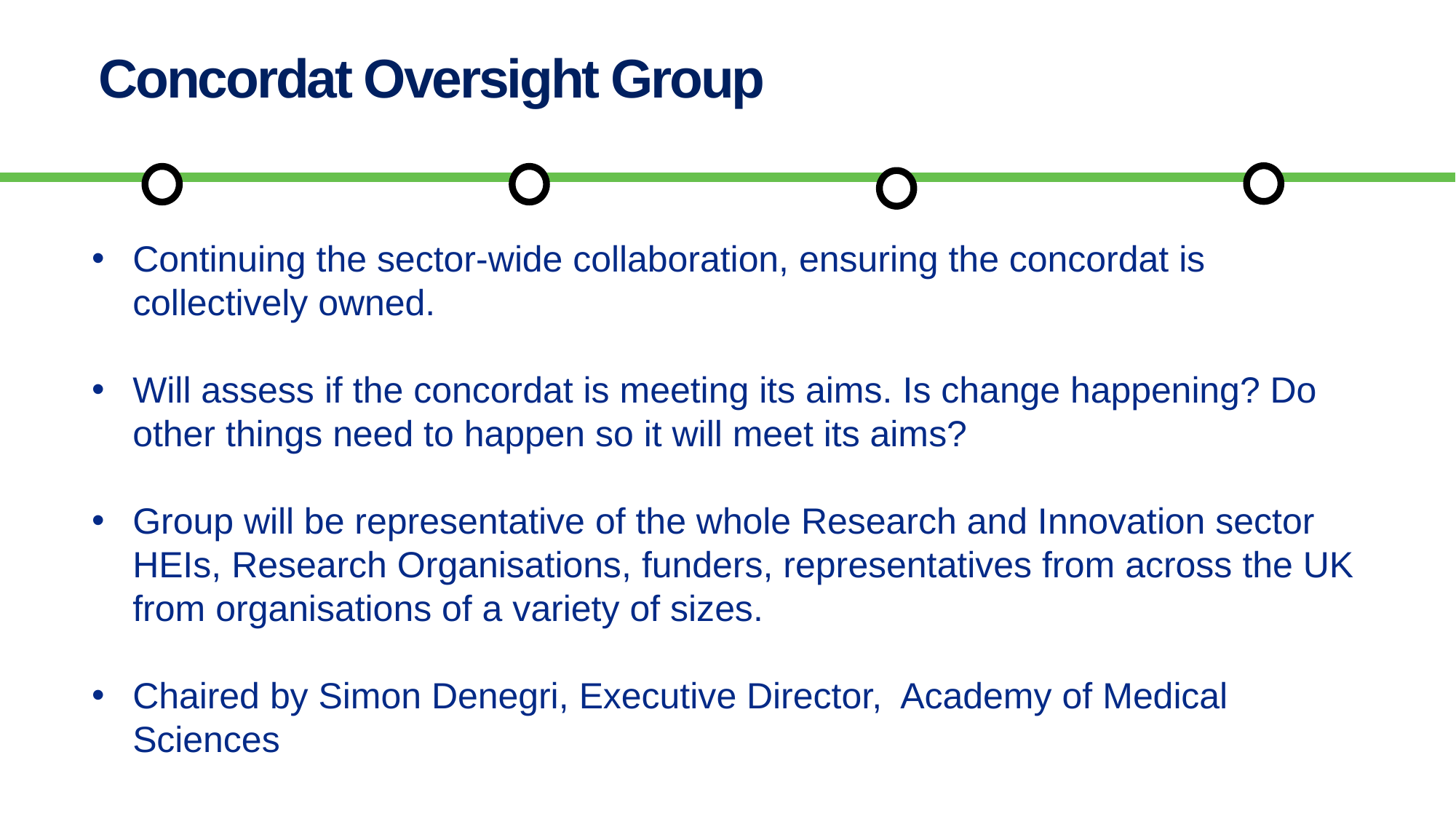

Concordat Oversight Group

Continuing the sector-wide collaboration, ensuring the concordat is collectively owned.

Will assess if the concordat is meeting its aims. Is change happening? Do other things need to happen so it will meet its aims?

Group will be representative of the whole Research and Innovation sector HEIs, Research Organisations, funders, representatives from across the UK from organisations of a variety of sizes.

Chaired by Simon Denegri, Executive Director,  Academy of Medical Sciences